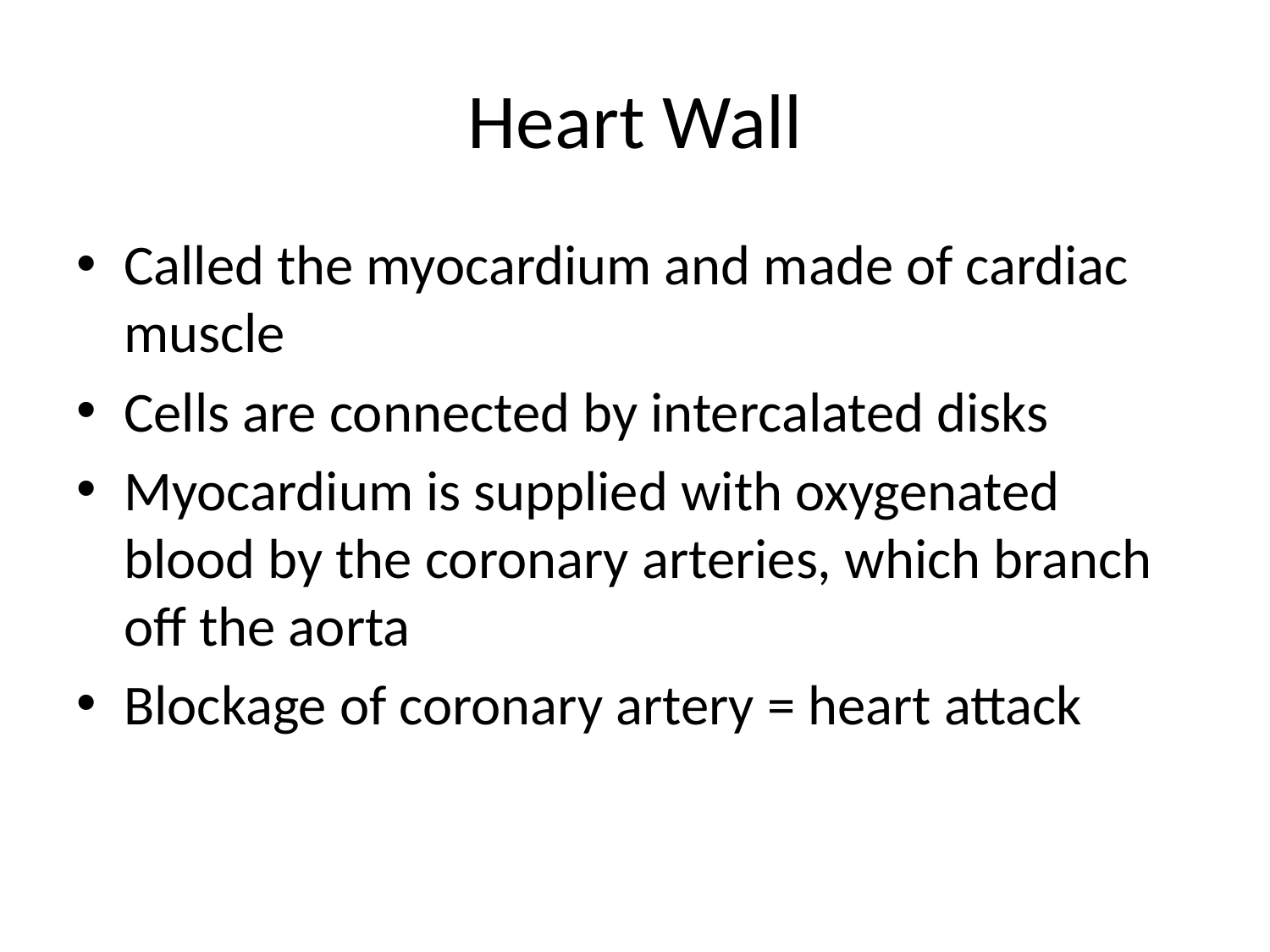

# Heart Wall
Called the myocardium and made of cardiac muscle
Cells are connected by intercalated disks
Myocardium is supplied with oxygenated blood by the coronary arteries, which branch off the aorta
Blockage of coronary artery = heart attack